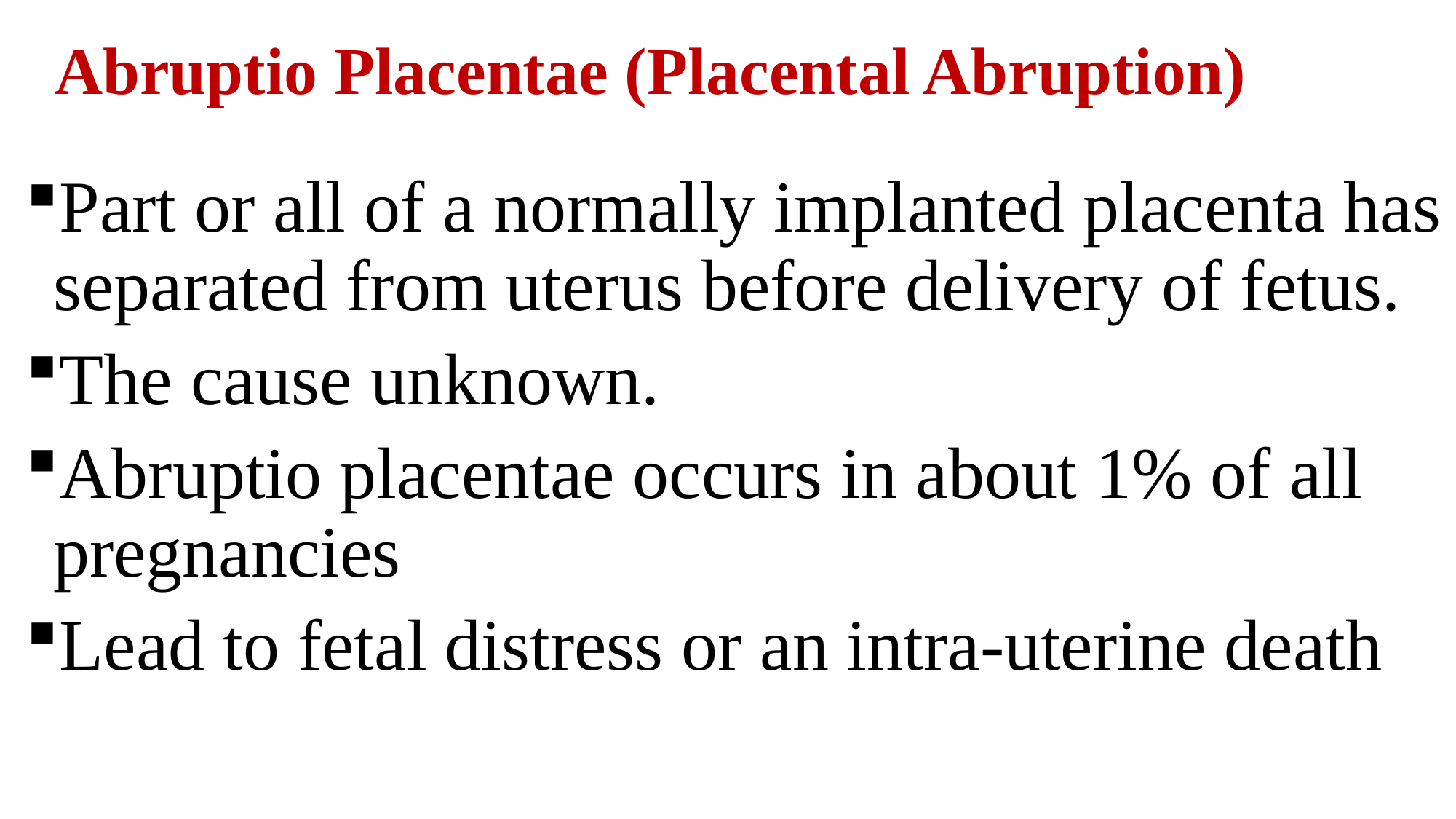

# Abruptio Placentae (Placental Abruption)
Part or all of a normally implanted placenta has separated from uterus before delivery of fetus.
The cause unknown.
Abruptio placentae occurs in about 1% of all pregnancies
Lead to fetal distress or an intra-uterine death